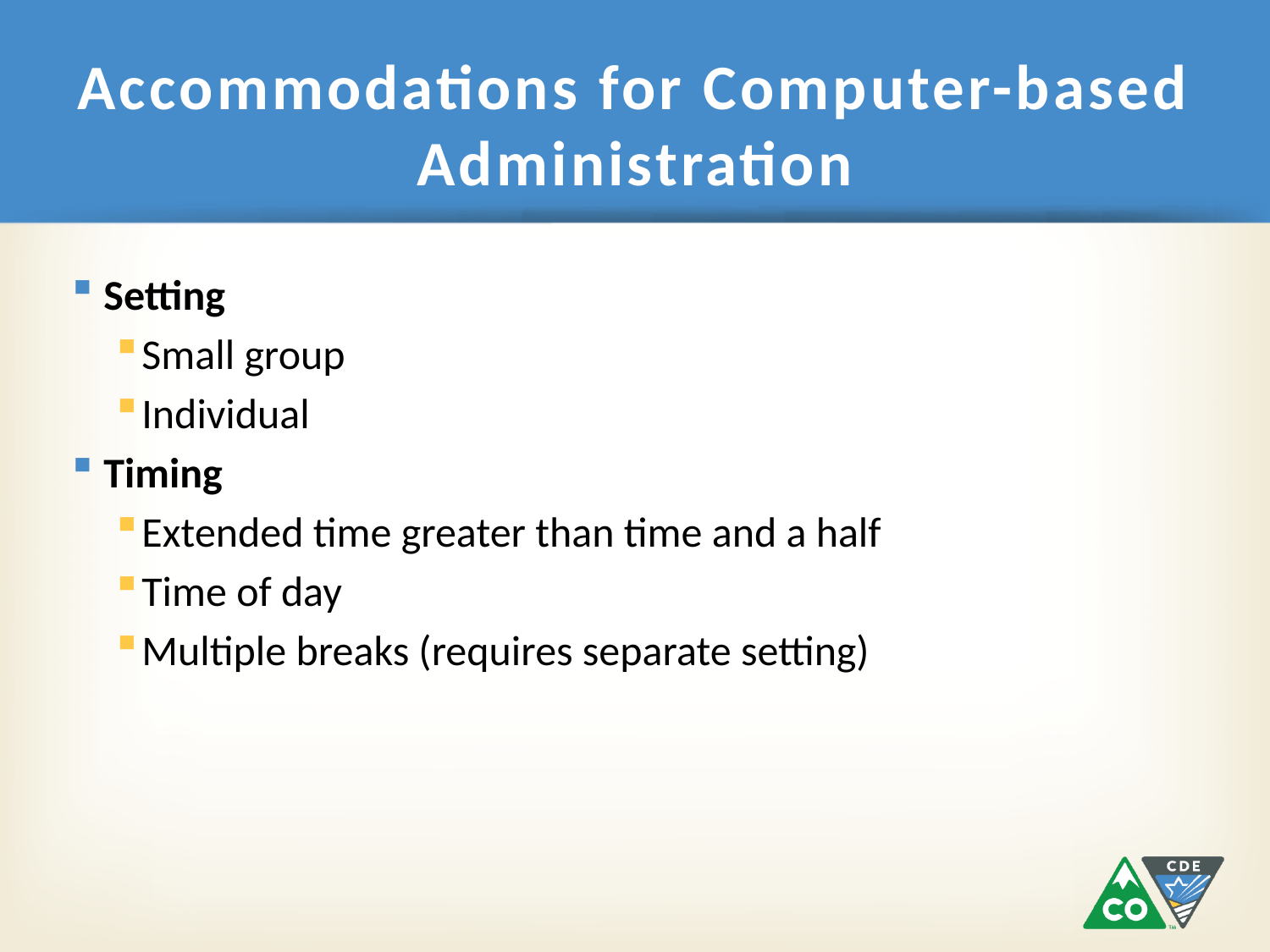

# Accommodations for Computer-based Administration
Setting
Small group
Individual
Timing
Extended time greater than time and a half
Time of day
Multiple breaks (requires separate setting)